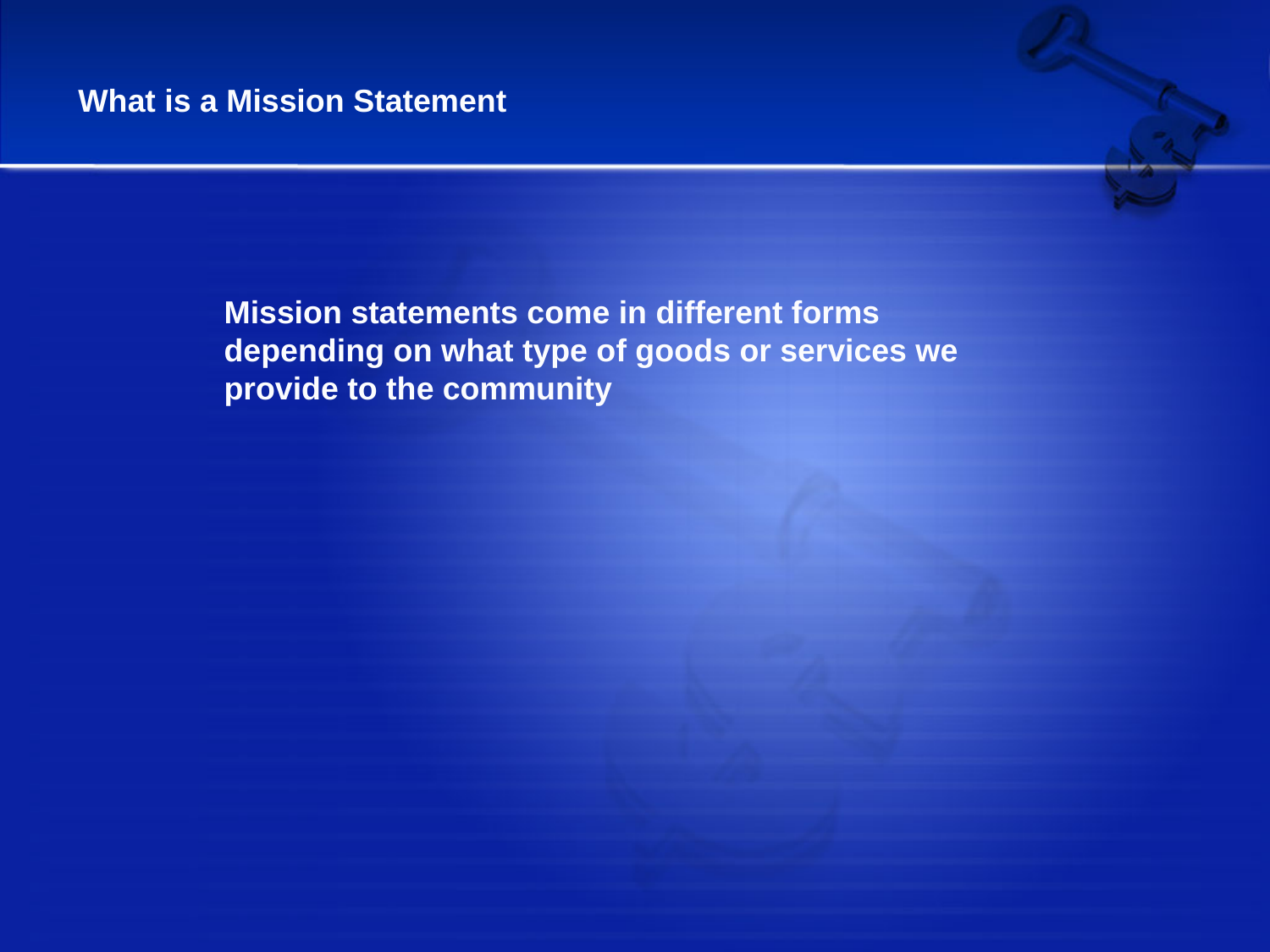

What is a Mission Statement
Mission statements come in different forms depending on what type of goods or services we provide to the community